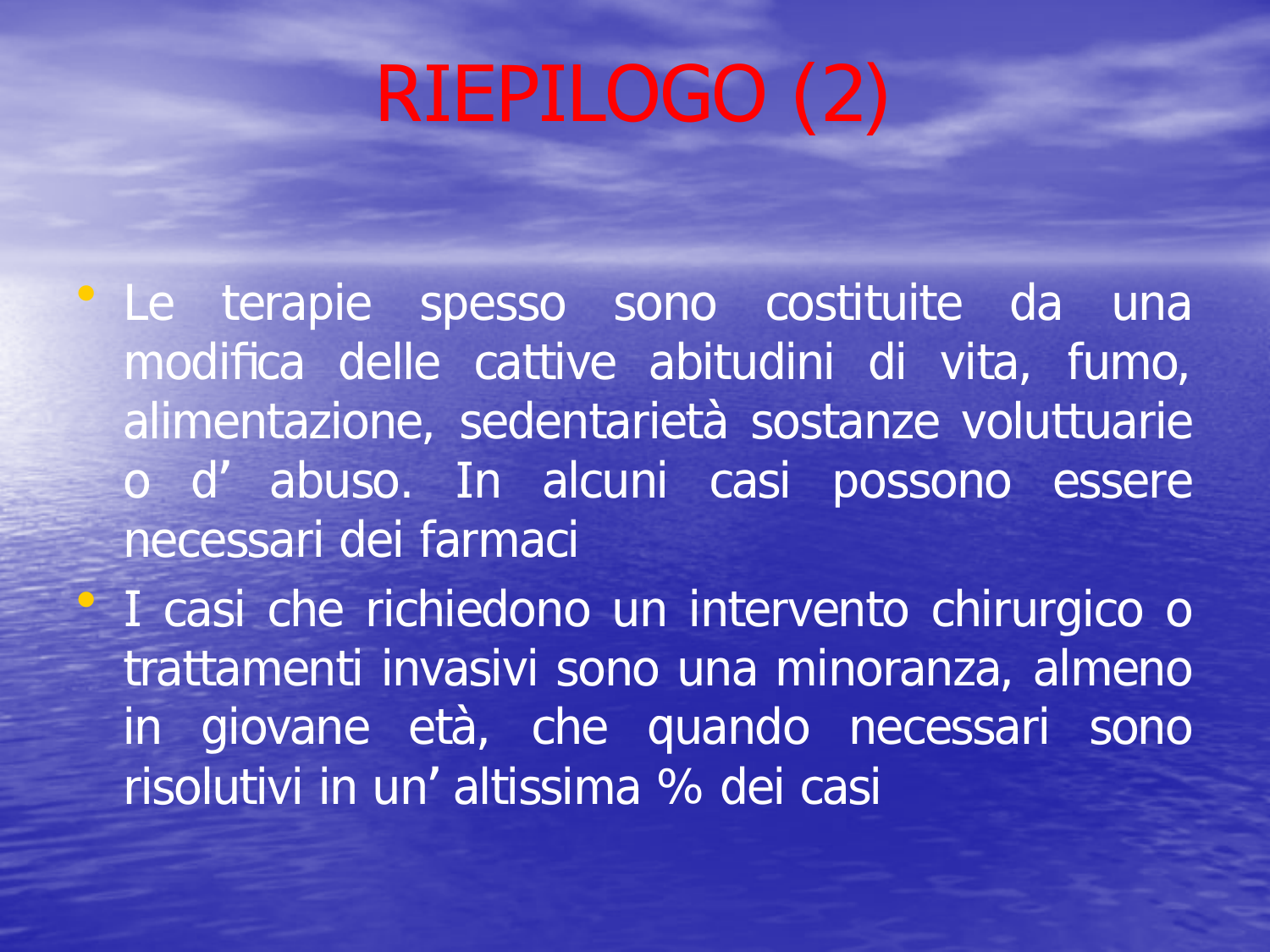

# RIEPILOGO (2)
Le terapie spesso sono costituite da una modifica delle cattive abitudini di vita, fumo, alimentazione, sedentarietà sostanze voluttuarie o d’ abuso. In alcuni casi possono essere necessari dei farmaci
I casi che richiedono un intervento chirurgico o trattamenti invasivi sono una minoranza, almeno in giovane età, che quando necessari sono risolutivi in un’ altissima % dei casi